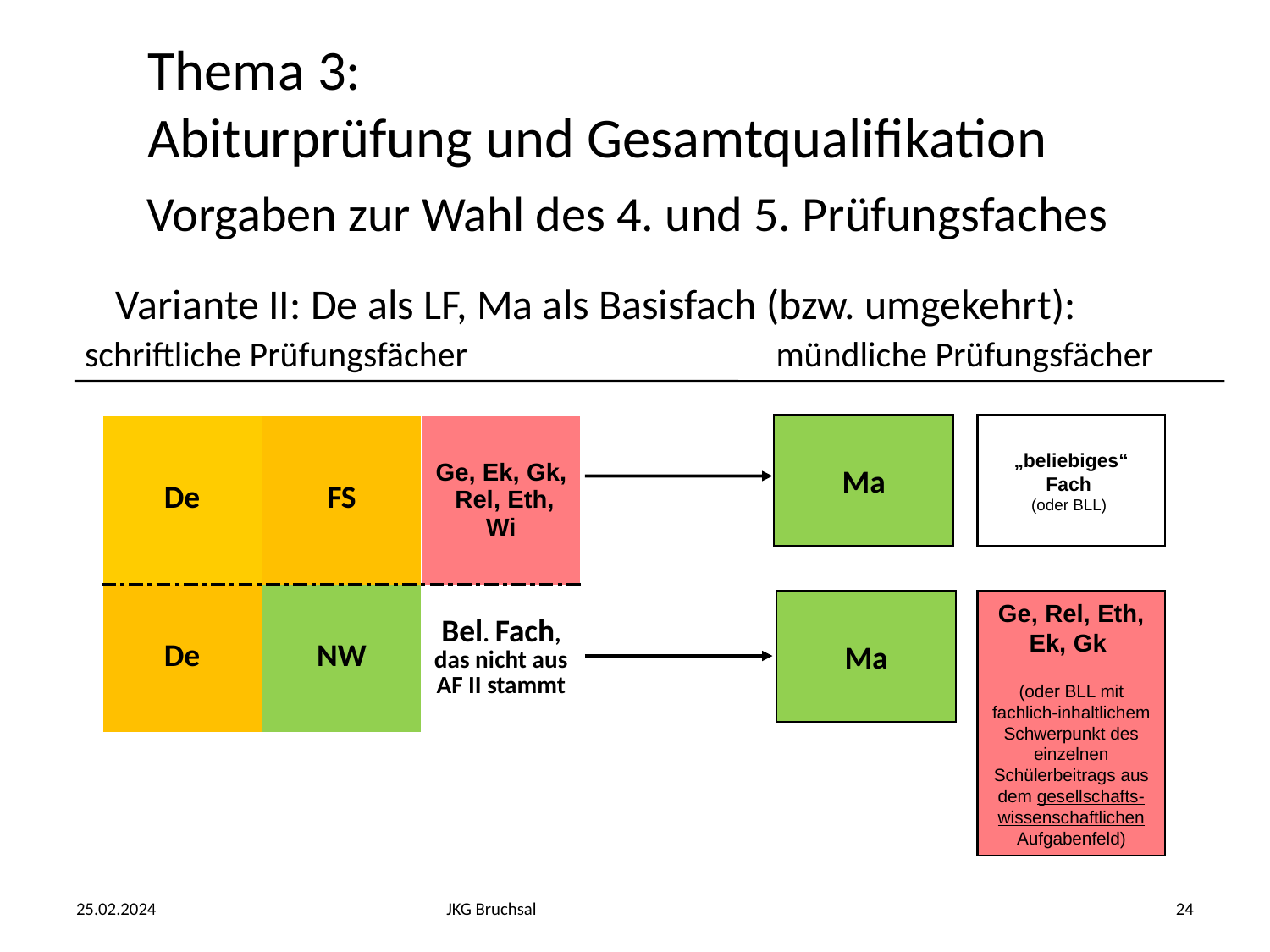

Thema 3:
Abiturprüfung und Gesamtqualifikation
Vorgaben zur Wahl des 4. und 5. Prüfungsfaches
Variante II: De als LF, Ma als Basisfach (bzw. umgekehrt):
schriftliche Prüfungsfächer 		       mündliche Prüfungsfächer

Ma

„beliebiges“ Fach
(oder BLL)

| De | FS | Ge, Ek, Gk, Rel, Eth, Wi |
| --- | --- | --- |
| De | NW | Bel. Fach, das nicht aus AF II stammt |

Ma
Ge, Rel, Eth, Ek, Gk

(oder BLL mit fachlich-inhaltlichem Schwerpunkt des einzelnen Schülerbeitrags aus dem gesellschafts-wissenschaftlichen Aufgabenfeld)

25.02.2024
JKG Bruchsal
24